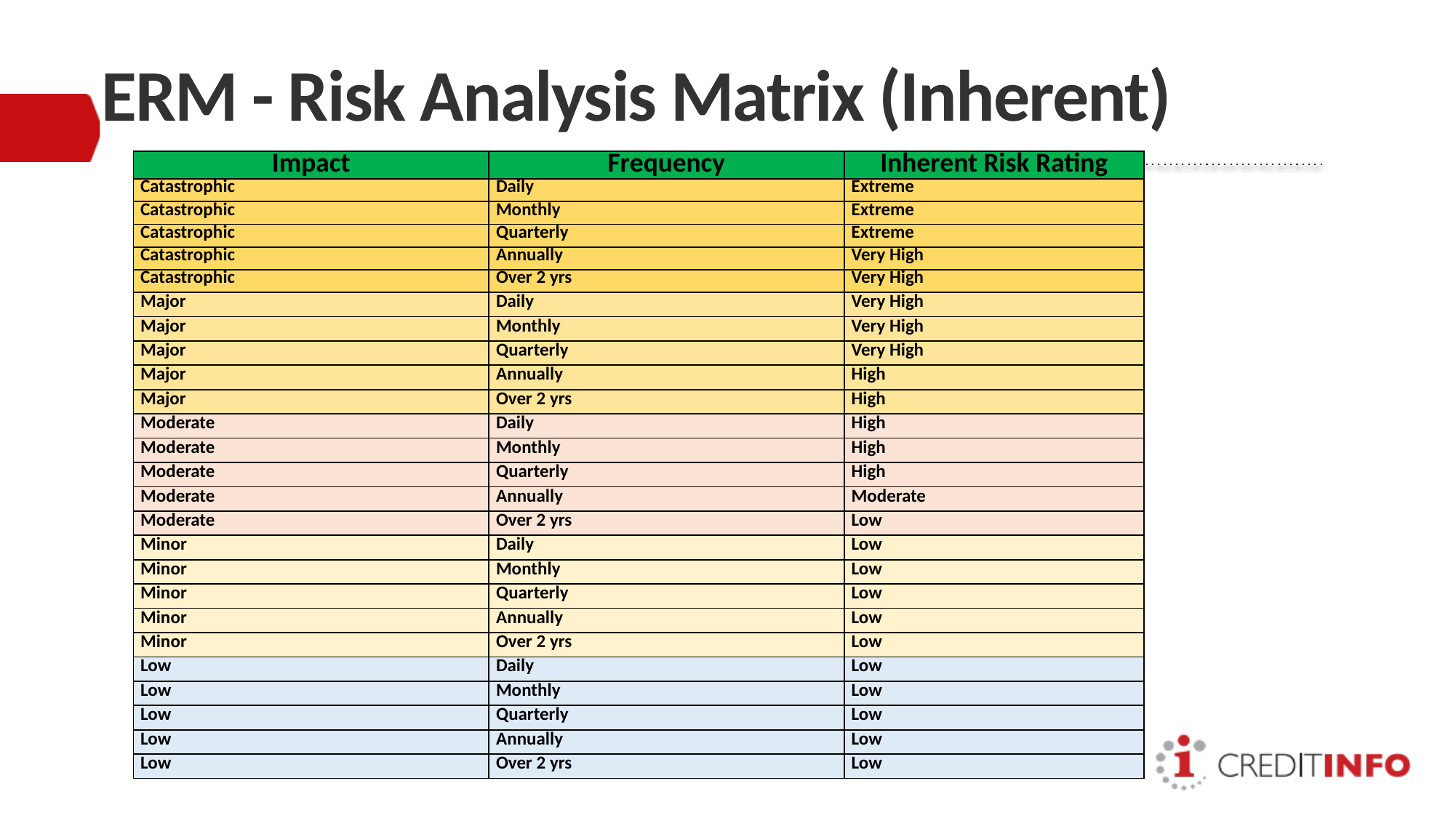

# ERM - Risk Analysis Matrix (Inherent)
| Impact | Frequency | Inherent Risk Rating |
| --- | --- | --- |
| Catastrophic | Daily | Extreme |
| Catastrophic | Monthly | Extreme |
| Catastrophic | Quarterly | Extreme |
| Catastrophic | Annually | Very High |
| Catastrophic | Over 2 yrs | Very High |
| Major | Daily | Very High |
| Major | Monthly | Very High |
| Major | Quarterly | Very High |
| Major | Annually | High |
| Major | Over 2 yrs | High |
| Moderate | Daily | High |
| Moderate | Monthly | High |
| Moderate | Quarterly | High |
| Moderate | Annually | Moderate |
| Moderate | Over 2 yrs | Low |
| Minor | Daily | Low |
| Minor | Monthly | Low |
| Minor | Quarterly | Low |
| Minor | Annually | Low |
| Minor | Over 2 yrs | Low |
| Low | Daily | Low |
| Low | Monthly | Low |
| Low | Quarterly | Low |
| Low | Annually | Low |
| Low | Over 2 yrs | Low |